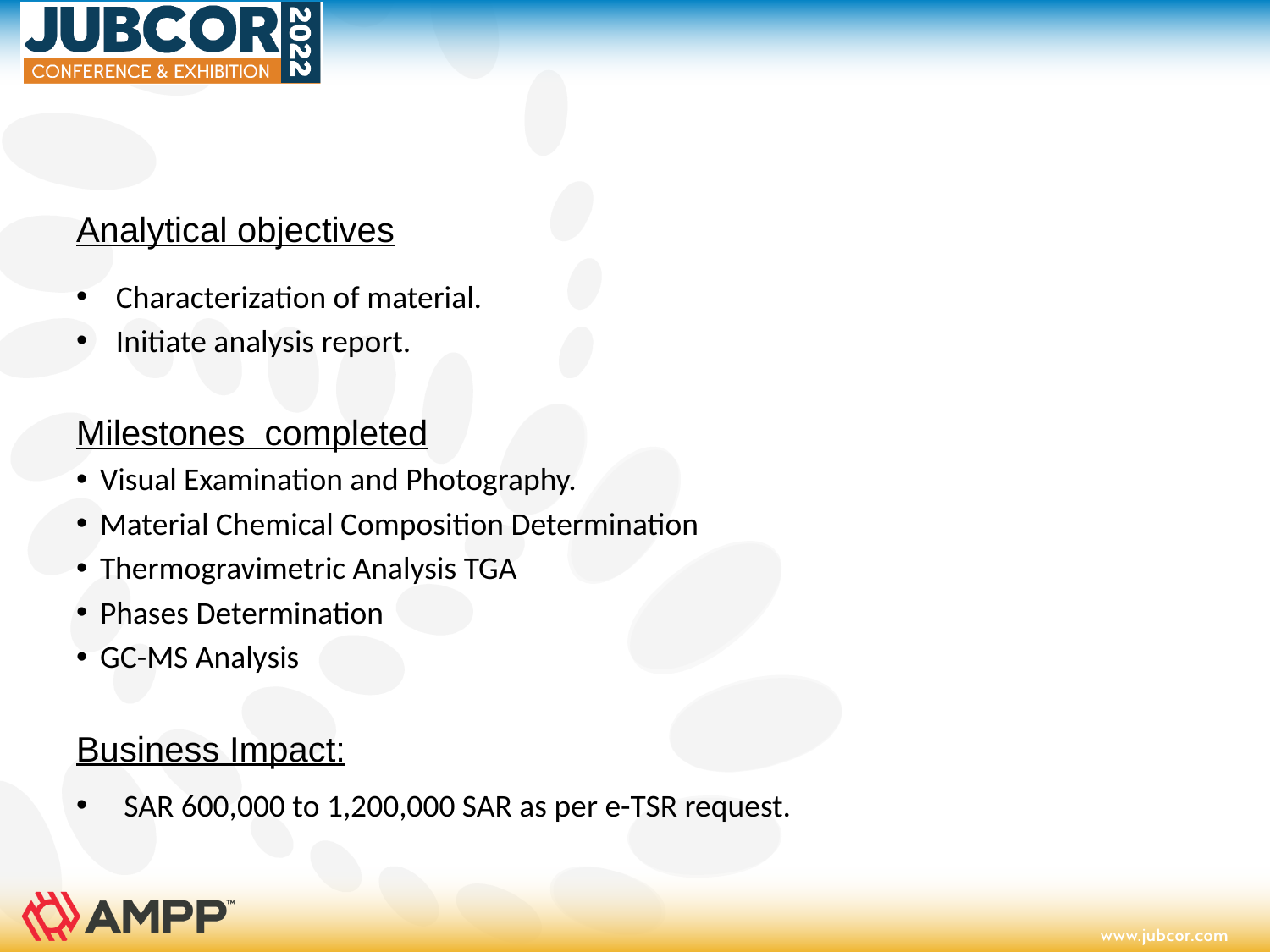

#
Analytical objectives

Characterization of material.
Initiate analysis report.

Milestones  completed
Visual Examination and Photography.
Material Chemical Composition Determination
Thermogravimetric Analysis TGA
Phases Determination
GC-MS Analysis

Business Impact:
SAR 600,000 to 1,200,000 SAR as per e-TSR request.